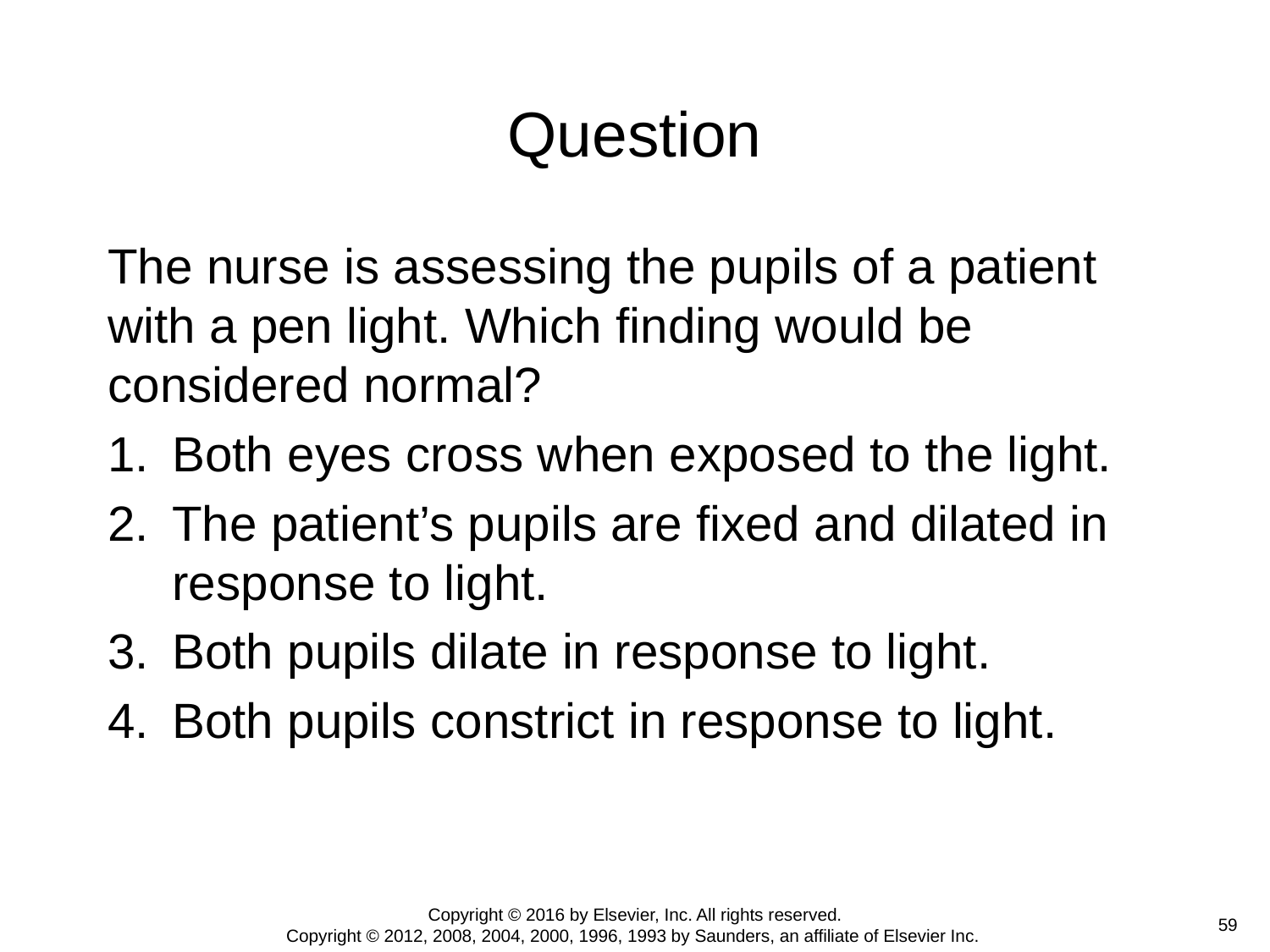

# Question
The nurse is assessing the pupils of a patient with a pen light. Which finding would be considered normal?
Both eyes cross when exposed to the light.
The patient’s pupils are fixed and dilated in response to light.
Both pupils dilate in response to light.
Both pupils constrict in response to light.

Copyright © 2016 by Elsevier, Inc. All rights reserved.
Copyright © 2012, 2008, 2004, 2000, 1996, 1993 by Saunders, an affiliate of Elsevier Inc.
 59